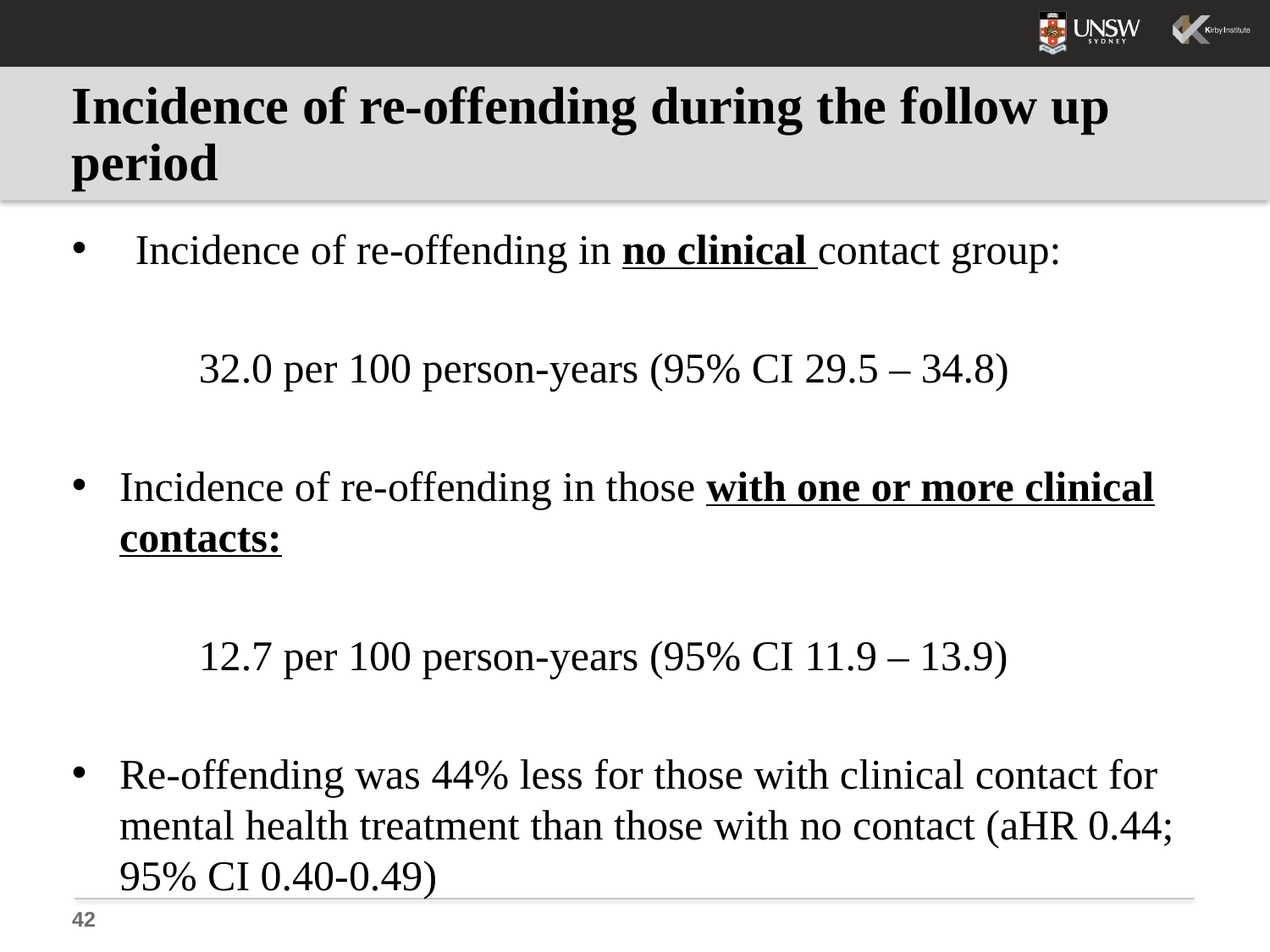

# Incidence of re-offending during the follow up period
Incidence of re-offending in no clinical contact group:

	32.0 per 100 person-years (95% CI 29.5 – 34.8)

Incidence of re-offending in those with one or more clinical contacts:

	12.7 per 100 person-years (95% CI 11.9 – 13.9)

Re-offending was 44% less for those with clinical contact for mental health treatment than those with no contact (aHR 0.44; 95% CI 0.40-0.49)

42